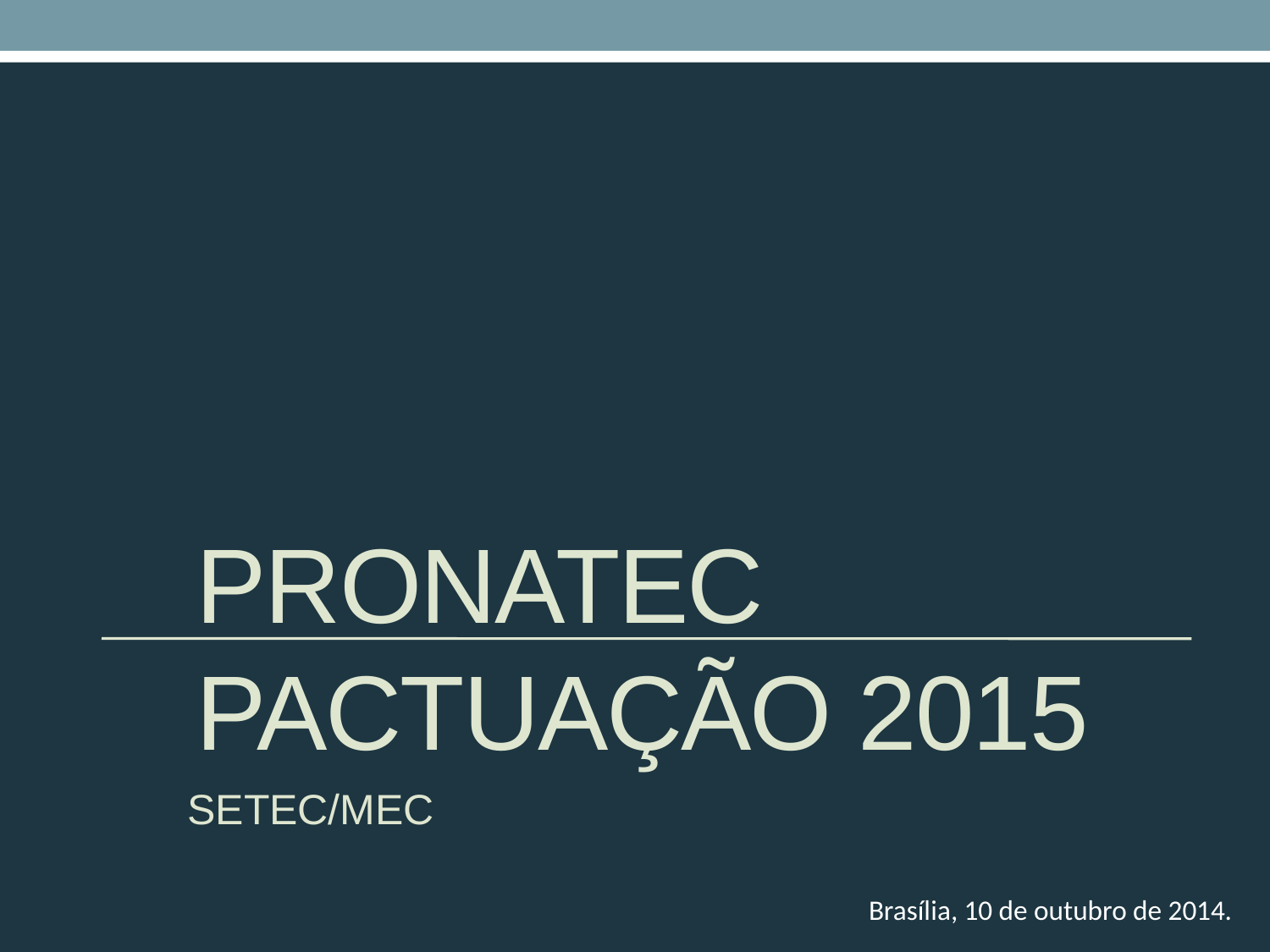

# PRONATEC Pactuação 2015
SETEC/MEC
Brasília, 10 de outubro de 2014.